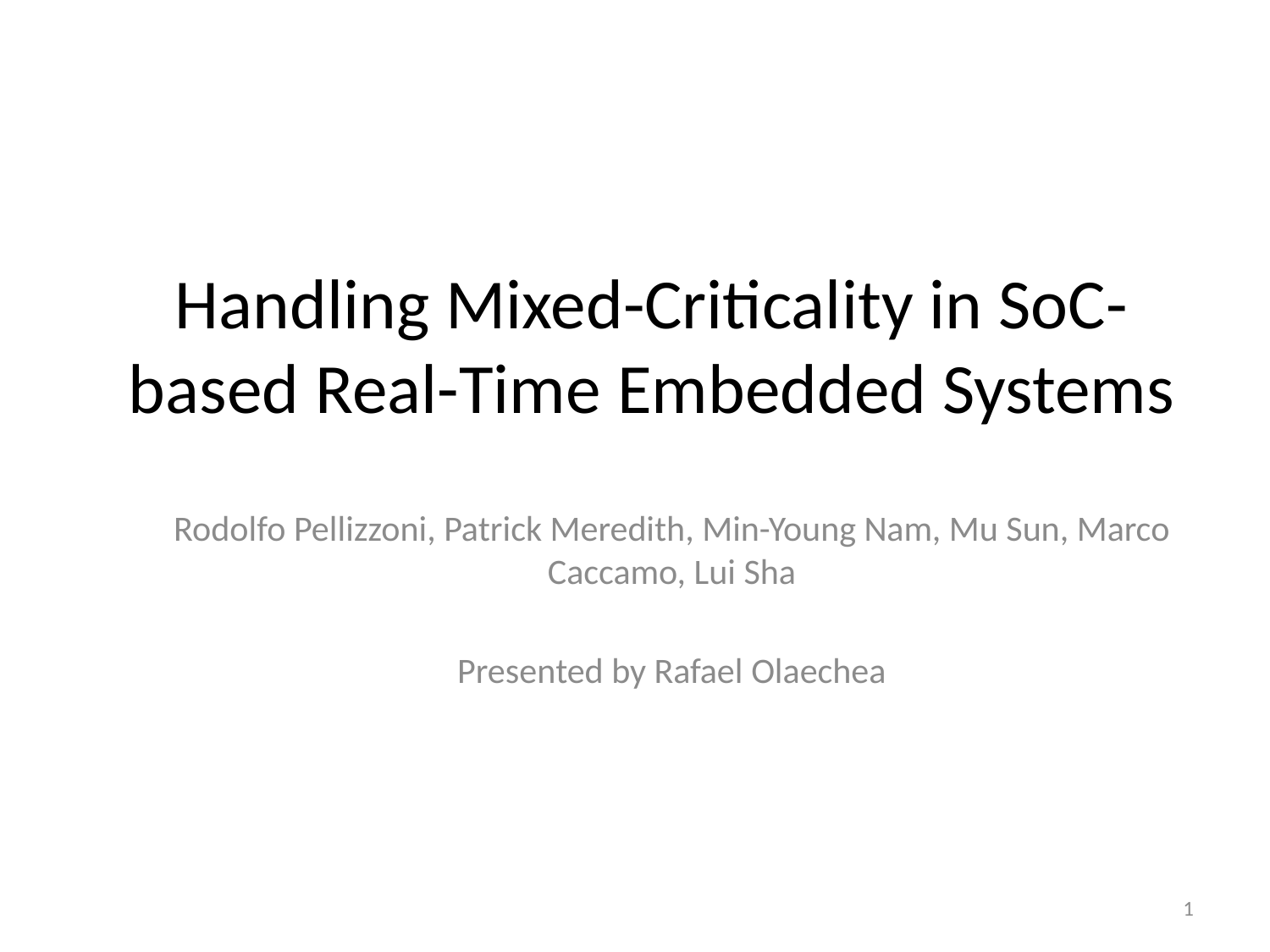

# Handling Mixed-Criticality in SoC-based Real-Time Embedded Systems
Rodolfo Pellizzoni, Patrick Meredith, Min-Young Nam, Mu Sun, Marco Caccamo, Lui Sha

Presented by Rafael Olaechea

1